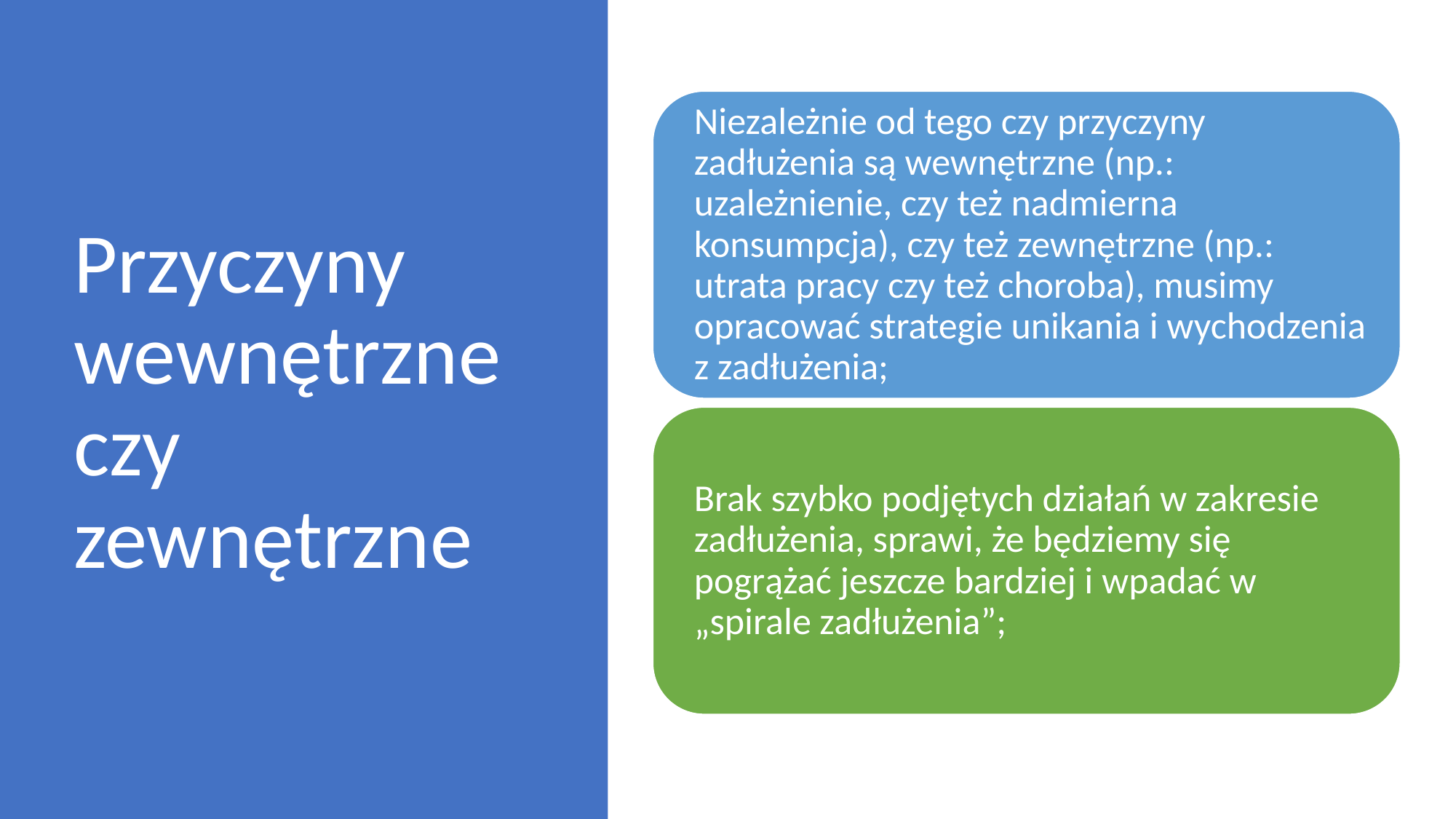

# Przyczyny wewnętrzne czy zewnętrzne
Niezależnie od tego czy przyczyny zadłużenia są wewnętrzne (np.: uzależnienie, czy też nadmierna konsumpcja), czy też zewnętrzne (np.: utrata pracy czy też choroba), musimy opracować strategie unikania i wychodzenia z zadłużenia;
Brak szybko podjętych działań w zakresie zadłużenia, sprawi, że będziemy się pogrążać jeszcze bardziej i wpadać w „spirale zadłużenia”;